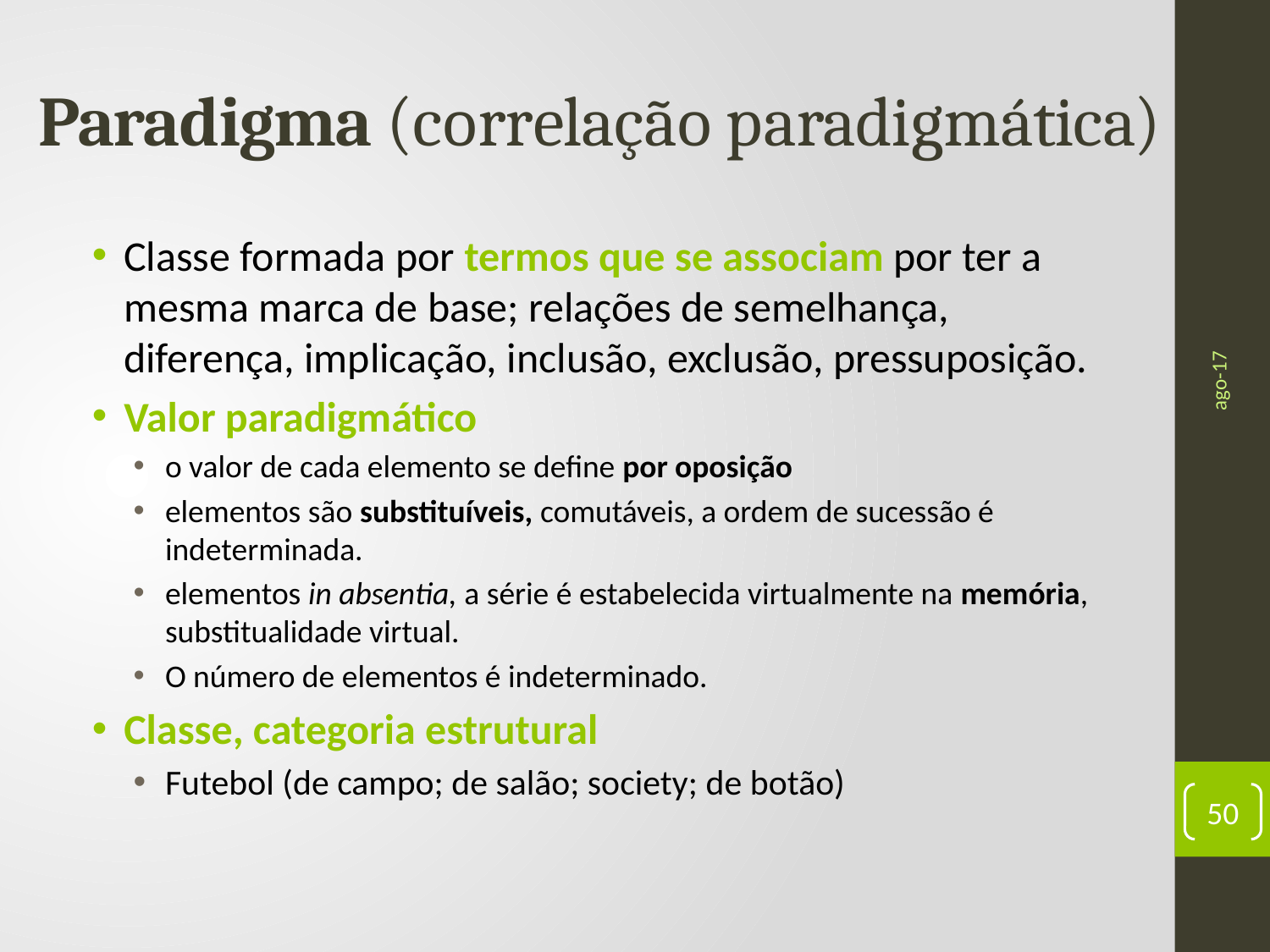

# Paradigma (correlação paradigmática)
Classe formada por termos que se associam por ter a mesma marca de base; relações de semelhança, diferença, implicação, inclusão, exclusão, pressuposição.
Valor paradigmático
o valor de cada elemento se define por oposição
elementos são substituíveis, comutáveis, a ordem de sucessão é indeterminada.
elementos in absentia, a série é estabelecida virtualmente na memória, substitualidade virtual.
O número de elementos é indeterminado.
Classe, categoria estrutural
Futebol (de campo; de salão; society; de botão)

ago-17
50